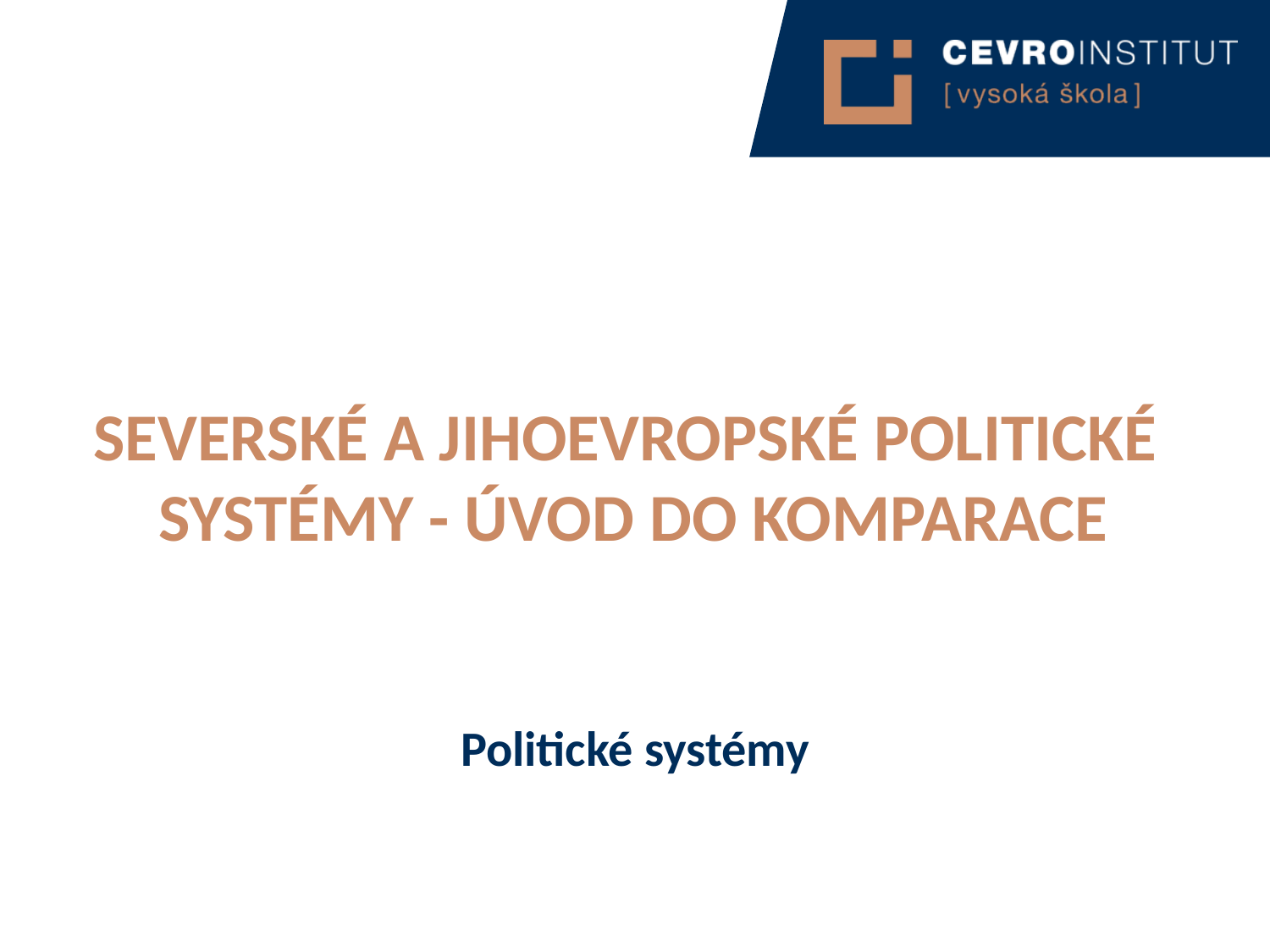

Severské a jihoevropské politické
systémy - úvod do komparace
Politické systémy